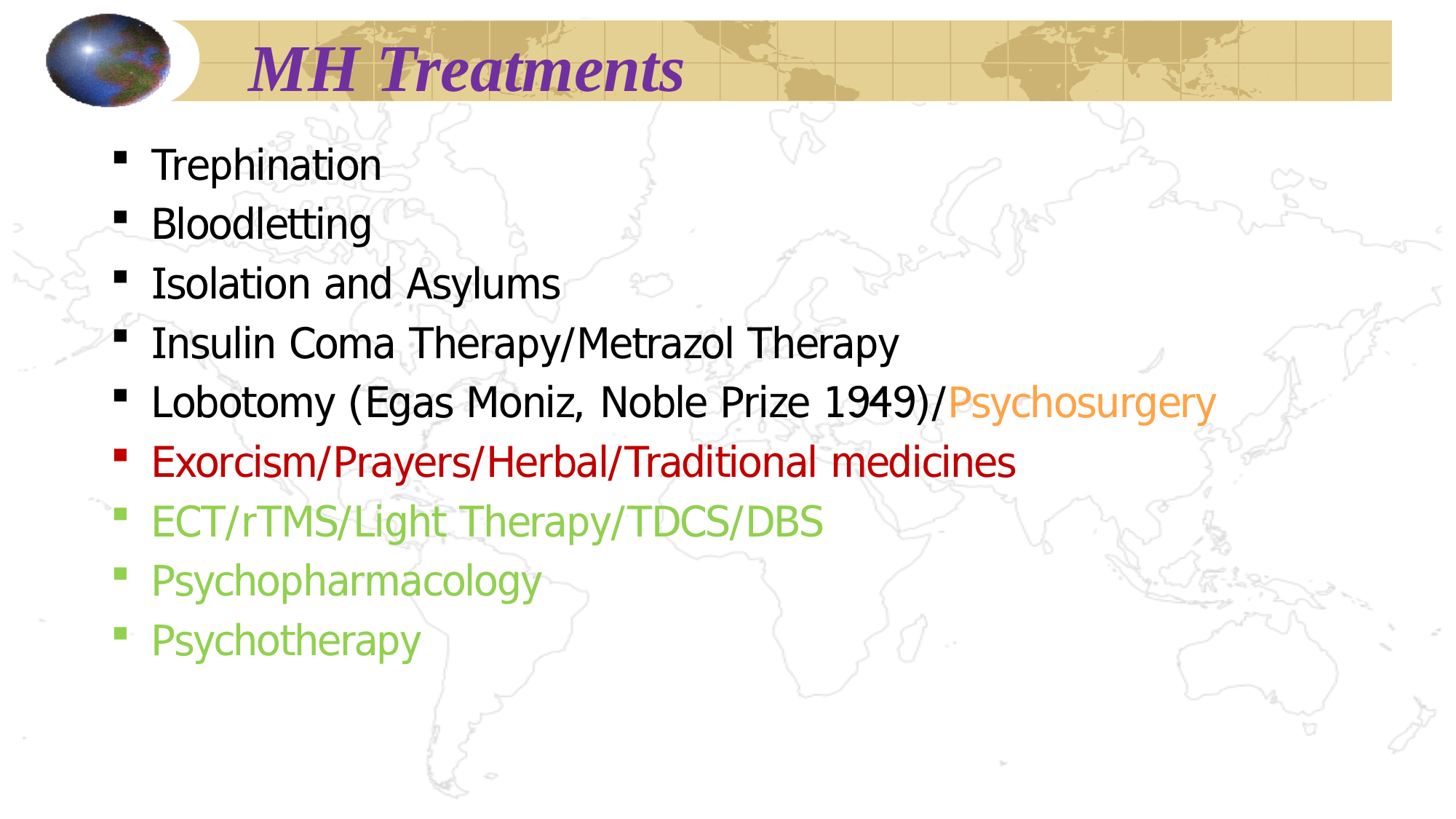

# MH Treatments
Trephination
Bloodletting
Isolation and Asylums
Insulin Coma Therapy/Metrazol Therapy
Lobotomy (Egas Moniz, Noble Prize 1949)/Psychosurgery
Exorcism/Prayers/Herbal/Traditional medicines
ECT/rTMS/Light Therapy/TDCS/DBS
Psychopharmacology
Psychotherapy